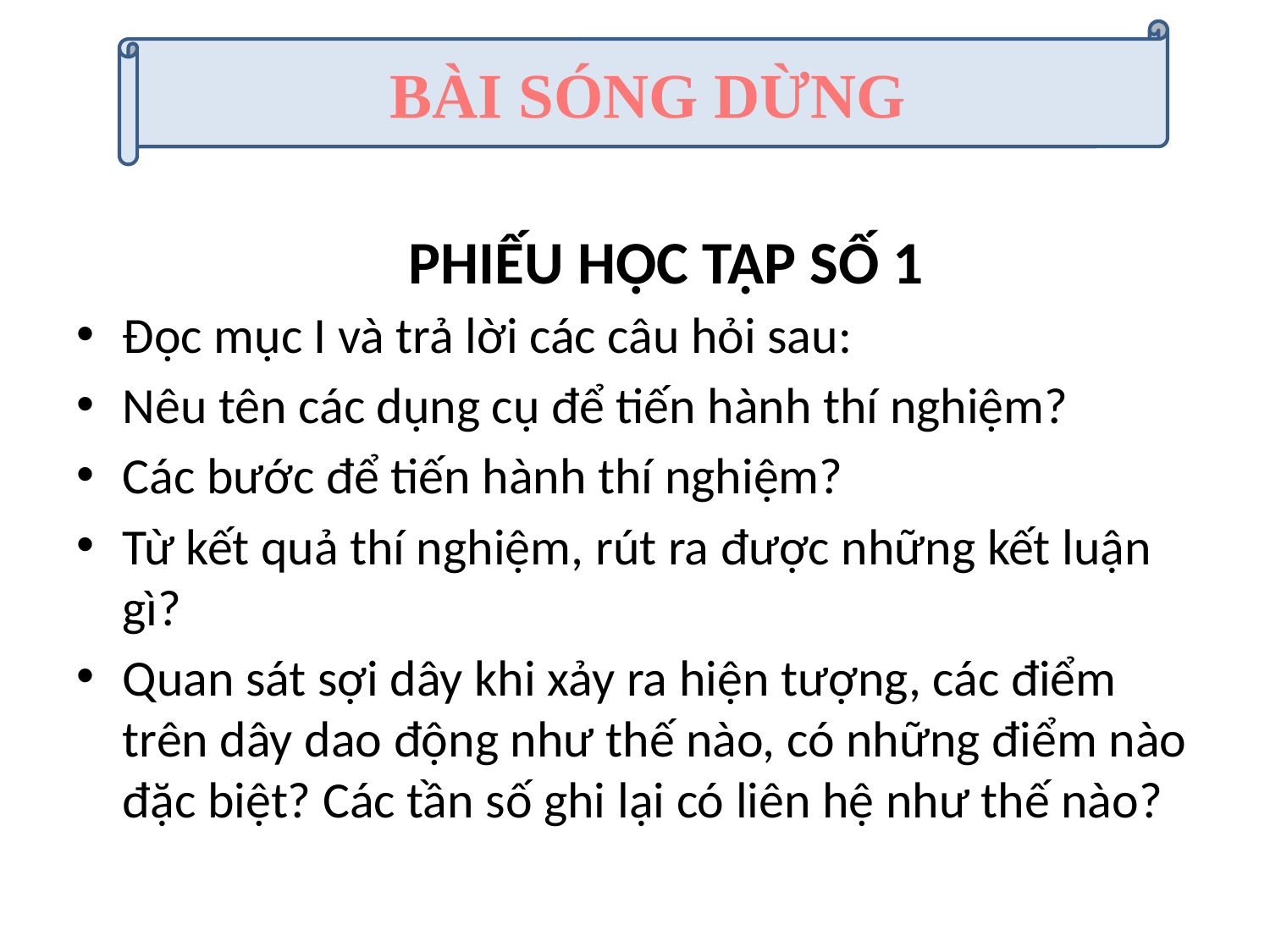

BÀI SÓNG DỪNG
# PHIẾU HỌC TẬP SỐ 1
Đọc mục I và trả lời các câu hỏi sau:
Nêu tên các dụng cụ để tiến hành thí nghiệm?
Các bước để tiến hành thí nghiệm?
Từ kết quả thí nghiệm, rút ra được những kết luận gì?
Quan sát sợi dây khi xảy ra hiện tượng, các điểm trên dây dao động như thế nào, có những điểm nào đặc biệt? Các tần số ghi lại có liên hệ như thế nào?